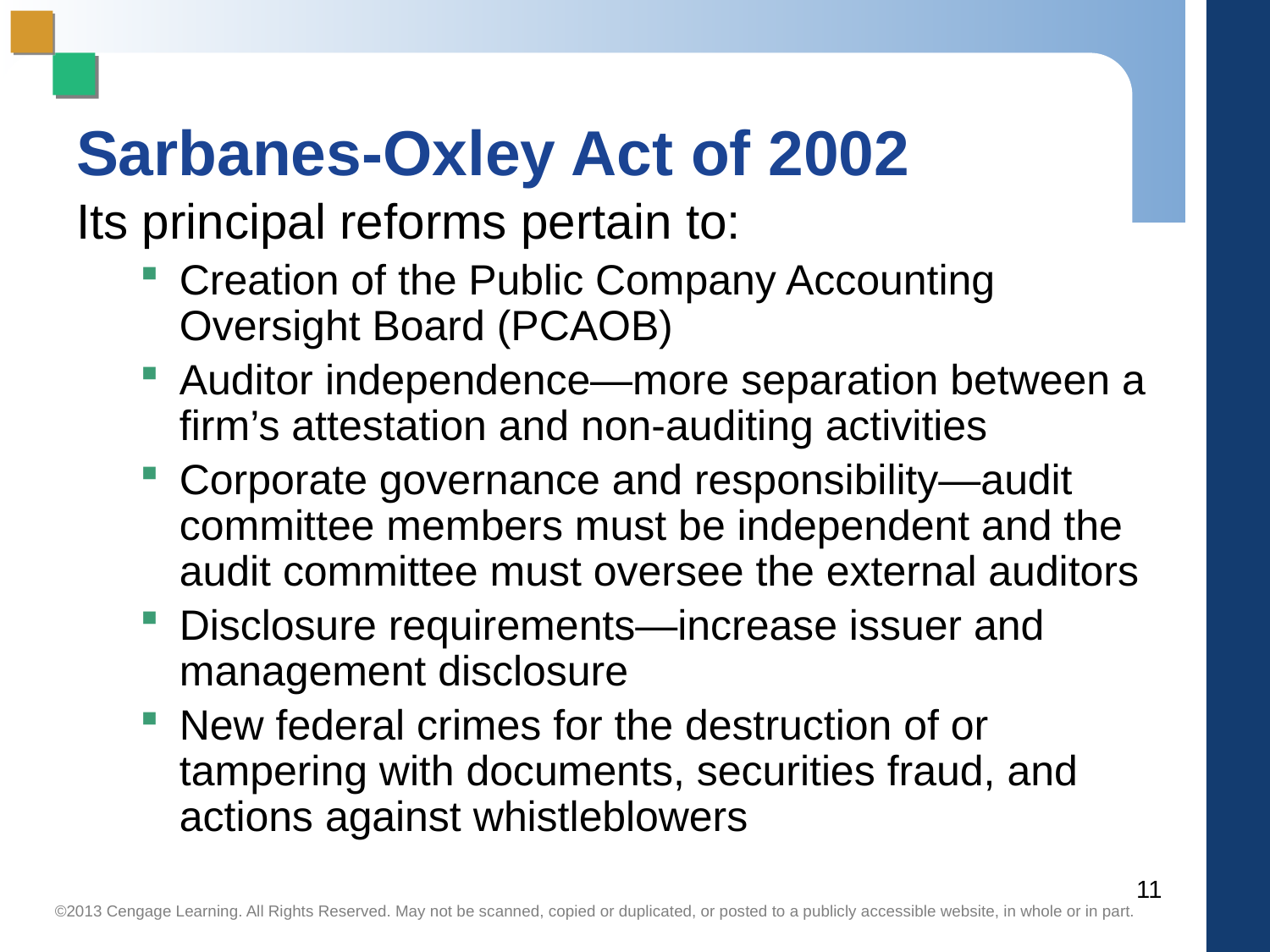

# Sarbanes-Oxley Act of 2002
Its principal reforms pertain to:
Creation of the Public Company Accounting Oversight Board (PCAOB)
Auditor independence—more separation between a firm’s attestation and non-auditing activities
Corporate governance and responsibility—audit committee members must be independent and the audit committee must oversee the external auditors
Disclosure requirements—increase issuer and management disclosure
New federal crimes for the destruction of or tampering with documents, securities fraud, and actions against whistleblowers
11